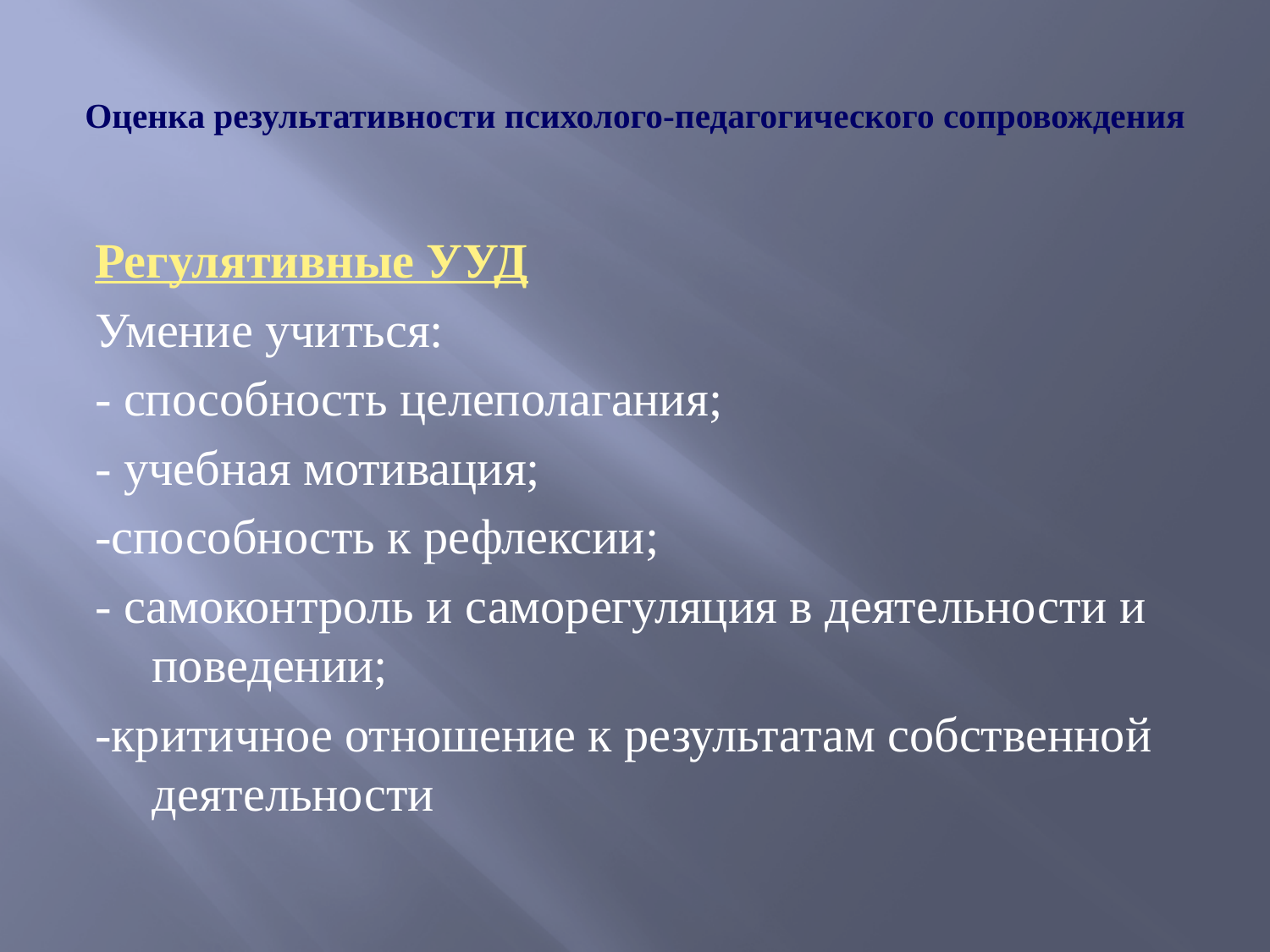

# Оценка результативности психолого-педагогического сопровождения
Регулятивные УУД
Умение учиться:
- способность целеполагания;
- учебная мотивация;
-способность к рефлексии;
- самоконтроль и саморегуляция в деятельности и поведении;
-критичное отношение к результатам собственной деятельности